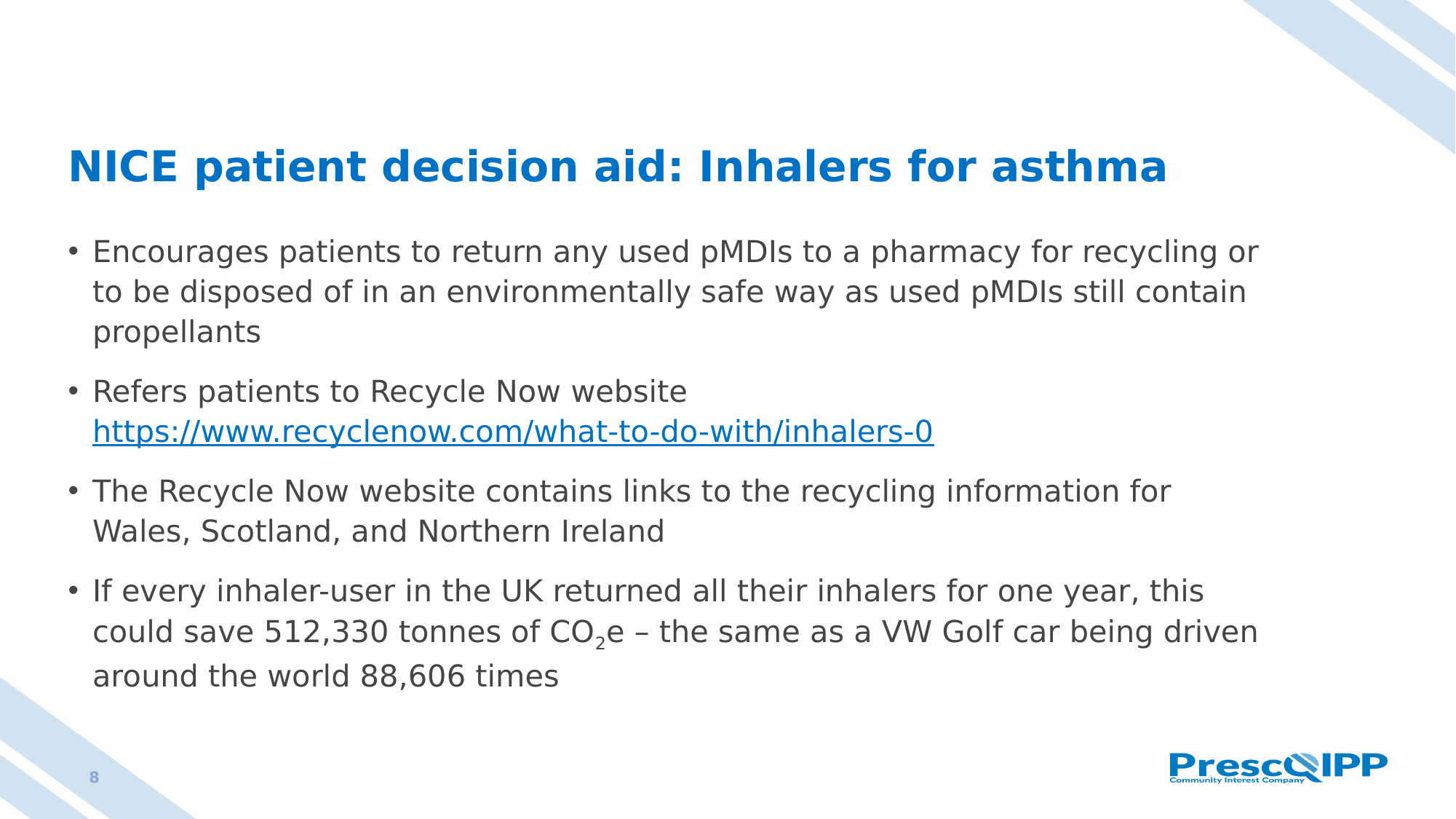

# NICE patient decision aid: Inhalers for asthma
Encourages patients to return any used pMDIs to a pharmacy for recycling or to be disposed of in an environmentally safe way as used pMDIs still contain propellants
Refers patients to Recycle Now website https://www.recyclenow.com/what-to-do-with/inhalers-0
The Recycle Now website contains links to the recycling information for Wales, Scotland, and Northern Ireland
If every inhaler-user in the UK returned all their inhalers for one year, this could save 512,330 tonnes of CO2e – the same as a VW Golf car being driven around the world 88,606 times
8